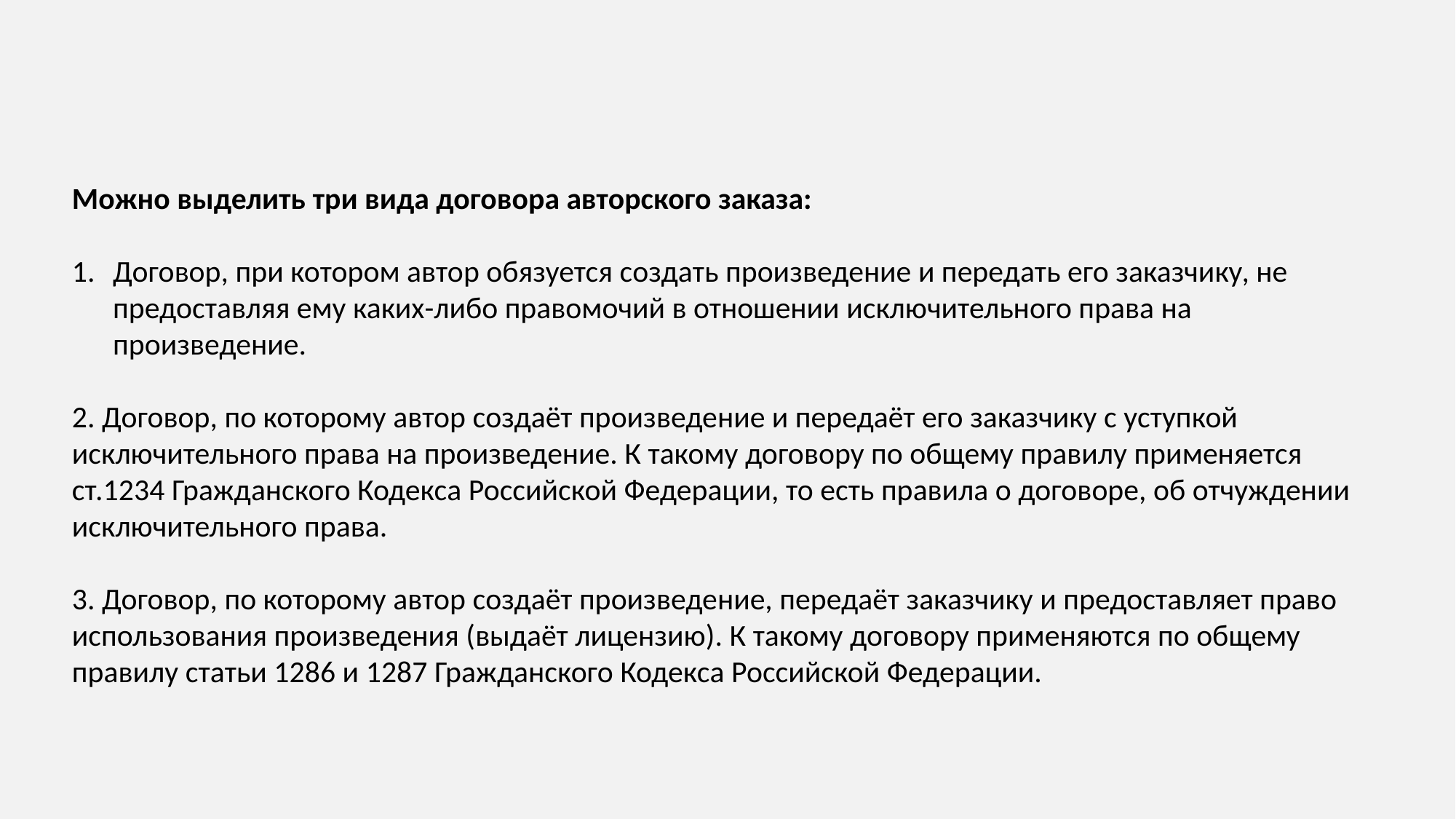

Можно выделить три вида договора авторского заказа:

Договор, при котором автор обязуется создать произведение и передать его заказчику, не предоставляя ему каких-либо правомочий в отношении исключительного права на произведение.

2. Договор, по которому автор создаёт произведение и передаёт его заказчику с уступкой исключительного права на произведение. К такому договору по общему правилу применяется ст.1234 Гражданского Кодекса Российской Федерации, то есть правила о договоре, об отчуждении исключительного права.

3. Договор, по которому автор создаёт произведение, передаёт заказчику и предоставляет право использования произведения (выдаёт лицензию). К такому договору применяются по общему правилу статьи 1286 и 1287 Гражданского Кодекса Российской Федерации.